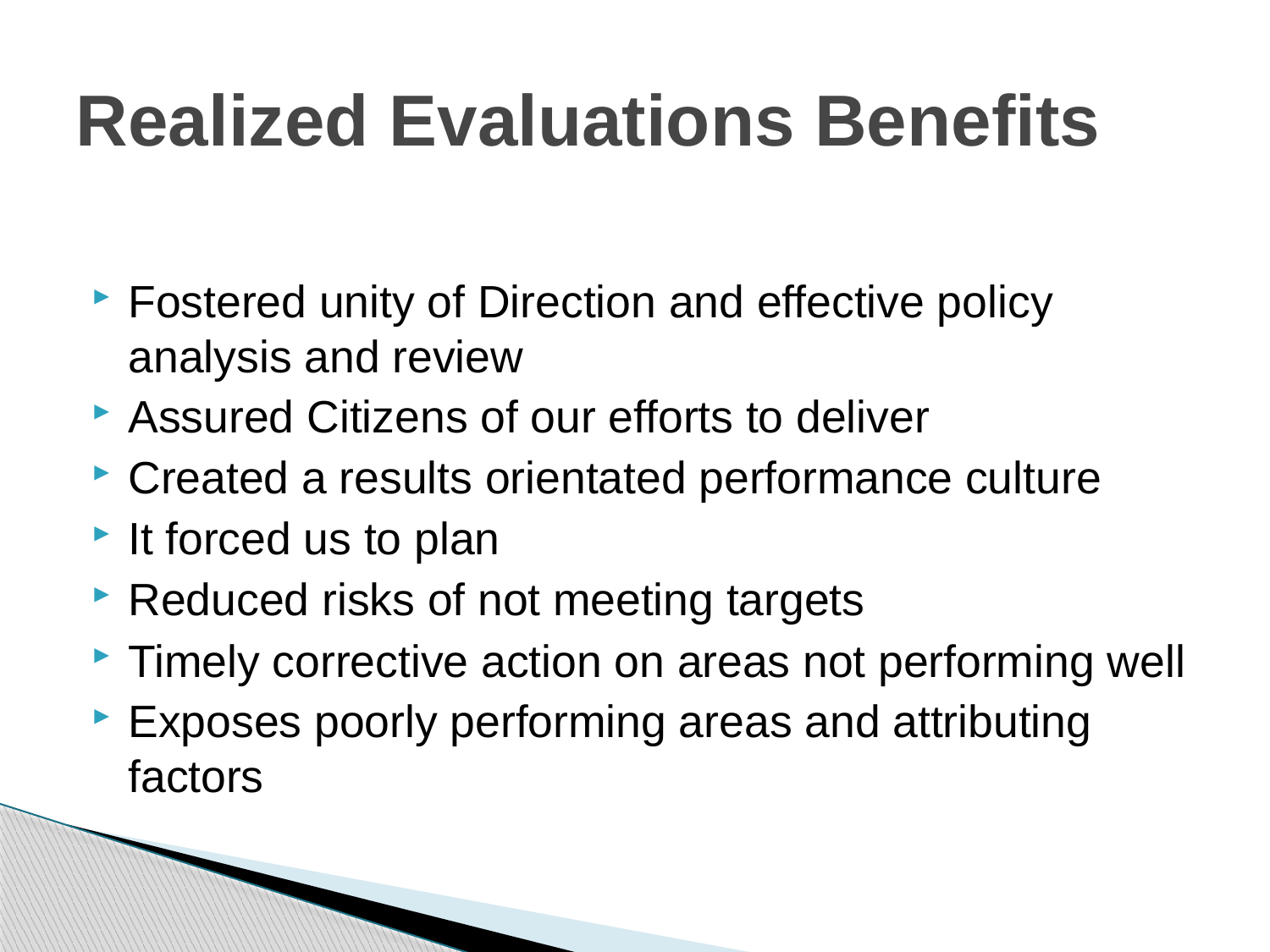

# Realized Evaluations Benefits

Fostered unity of Direction and effective policy analysis and review
Assured Citizens of our efforts to deliver
Created a results orientated performance culture
It forced us to plan
Reduced risks of not meeting targets
Timely corrective action on areas not performing well
Exposes poorly performing areas and attributing factors